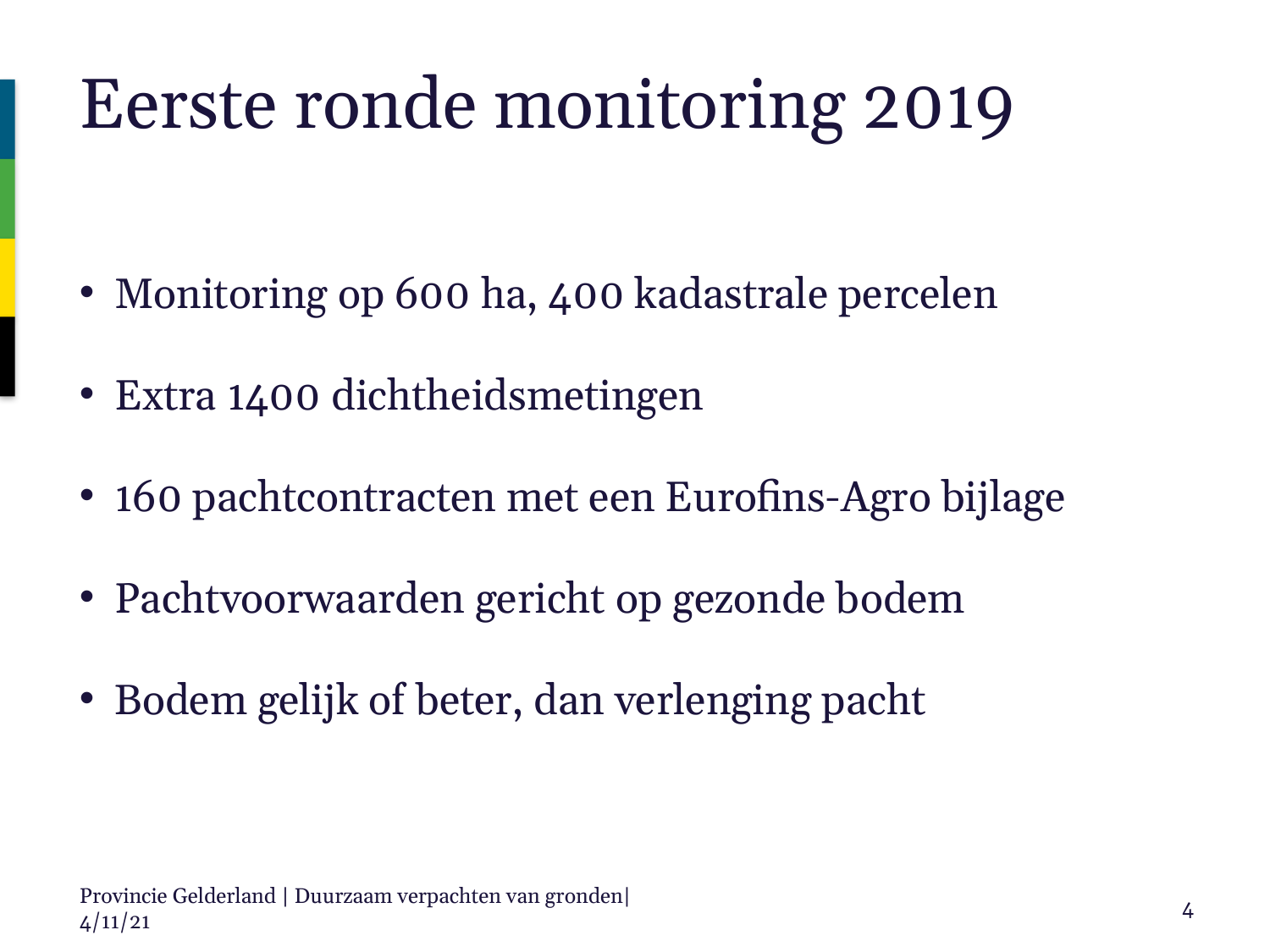

# Eerste ronde monitoring 2019
Monitoring op 600 ha, 400 kadastrale percelen

Extra 1400 dichtheidsmetingen

160 pachtcontracten met een Eurofins-Agro bijlage

Pachtvoorwaarden gericht op gezonde bodem

Bodem gelijk of beter, dan verlenging pacht
Provincie Gelderland | Duurzaam verpachten van gronden| 4/11/21
4